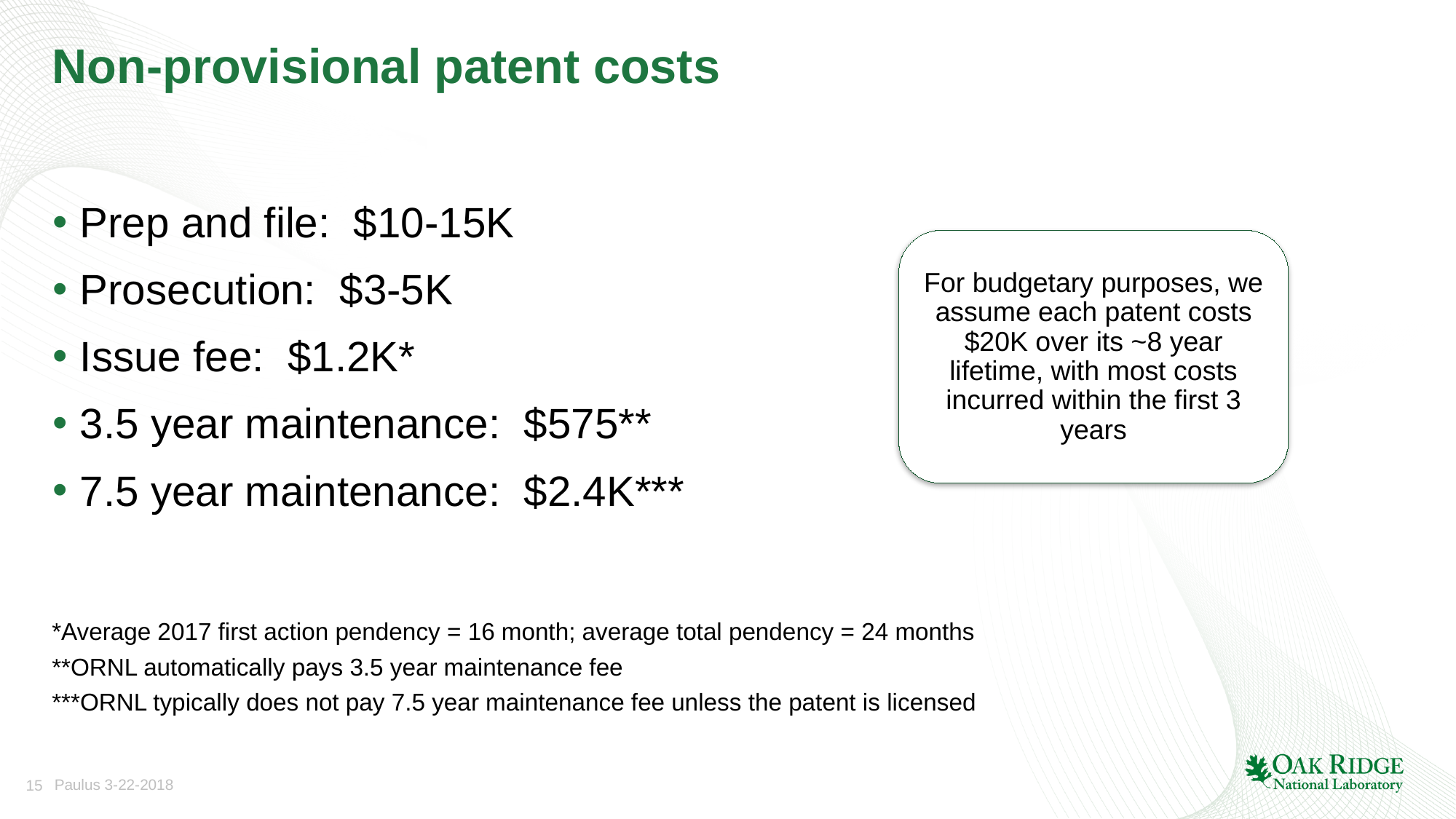

# Non-provisional patent costs
Prep and file:  $10-15K
Prosecution:  $3-5K
Issue fee:  $1.2K*
3.5 year maintenance:  $575**
7.5 year maintenance:  $2.4K***
For budgetary purposes, we assume each patent costs $20K over its ~8 year lifetime, with most costs incurred within the first 3 years
*Average 2017 first action pendency = 16 month; average total pendency = 24 months
**ORNL automatically pays 3.5 year maintenance fee
***ORNL typically does not pay 7.5 year maintenance fee unless the patent is licensed